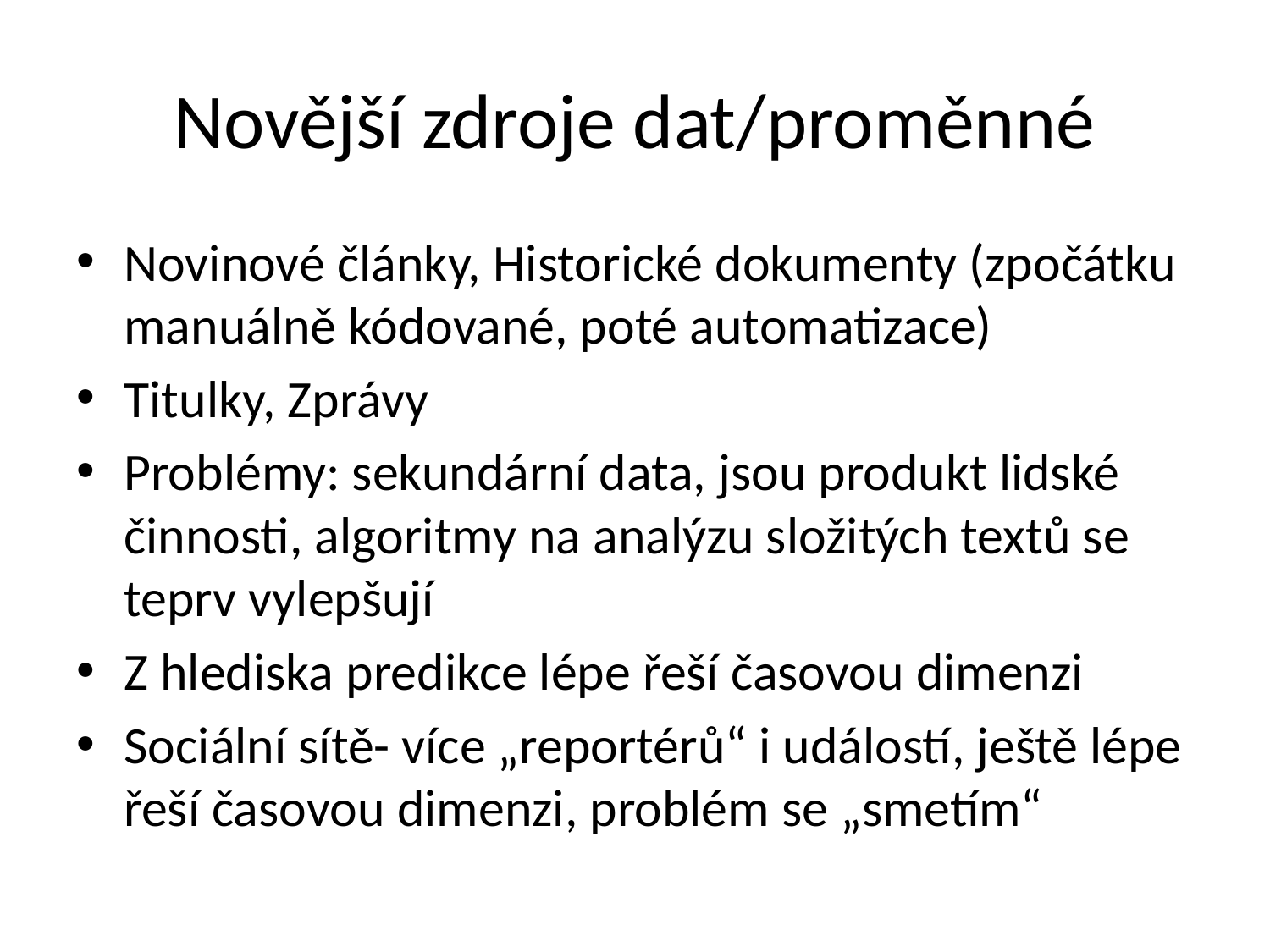

# Novější zdroje dat/proměnné
Novinové články, Historické dokumenty (zpočátku manuálně kódované, poté automatizace)
Titulky, Zprávy
Problémy: sekundární data, jsou produkt lidské činnosti, algoritmy na analýzu složitých textů se teprv vylepšují
Z hlediska predikce lépe řeší časovou dimenzi
Sociální sítě- více „reportérů“ i událostí, ještě lépe řeší časovou dimenzi, problém se „smetím“